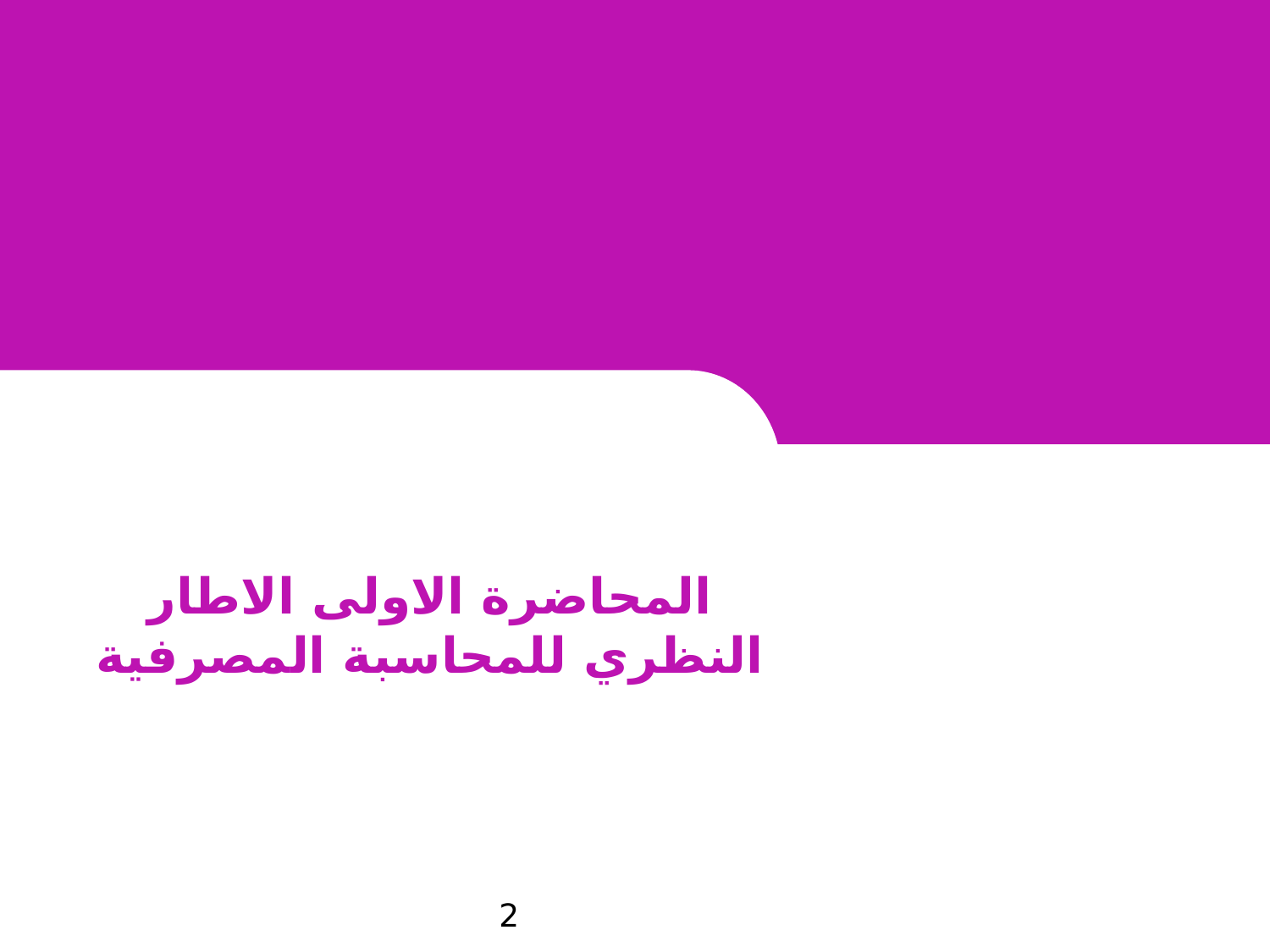

#

المحاضرة الاولى الاطار النظري للمحاسبة المصرفية

2
2